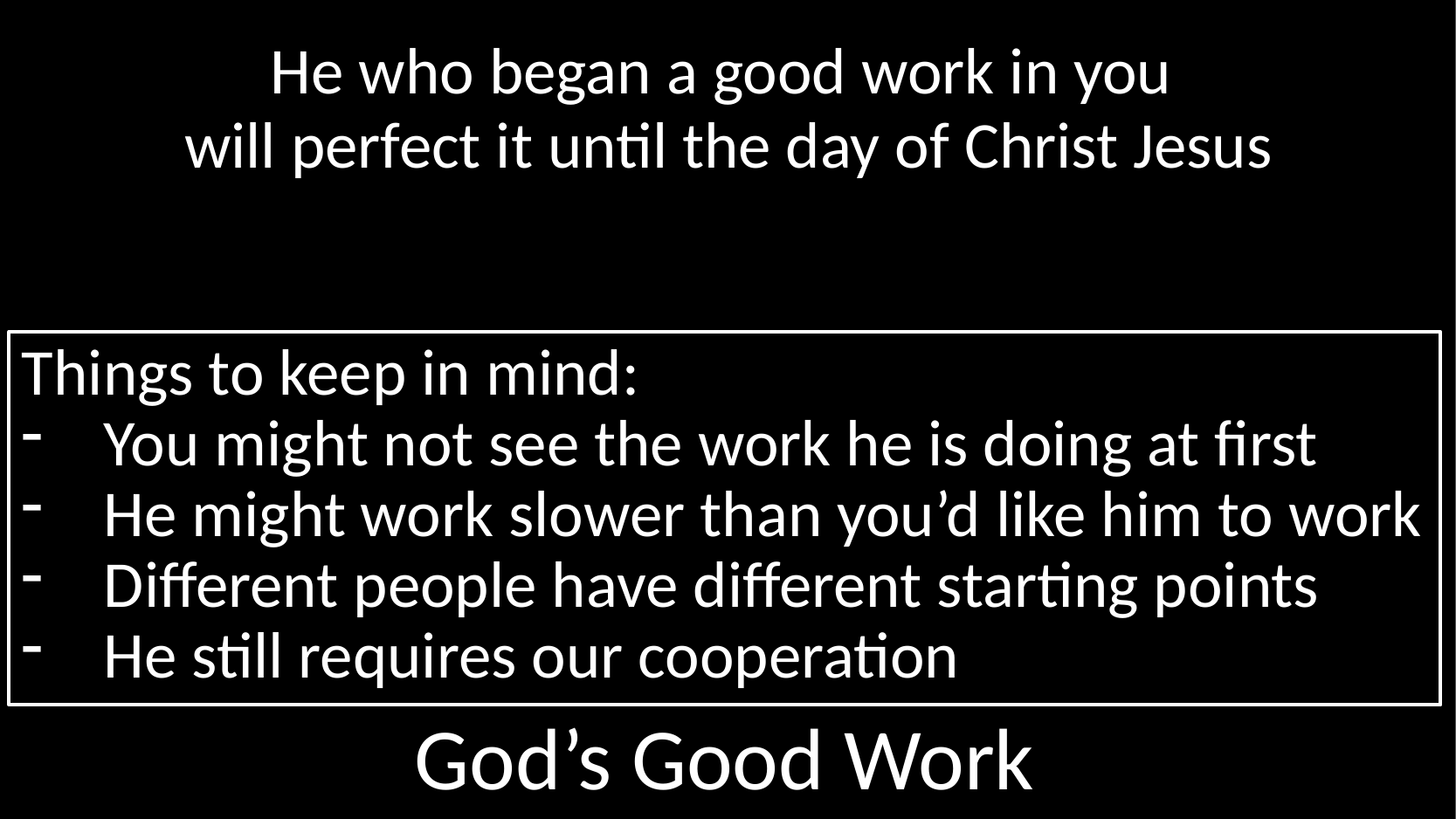

He who began a good work in you
will perfect it until the day of Christ Jesus
Things to keep in mind:
You might not see the work he is doing at first
He might work slower than you’d like him to work
Different people have different starting points
He still requires our cooperation
# God’s Good Work